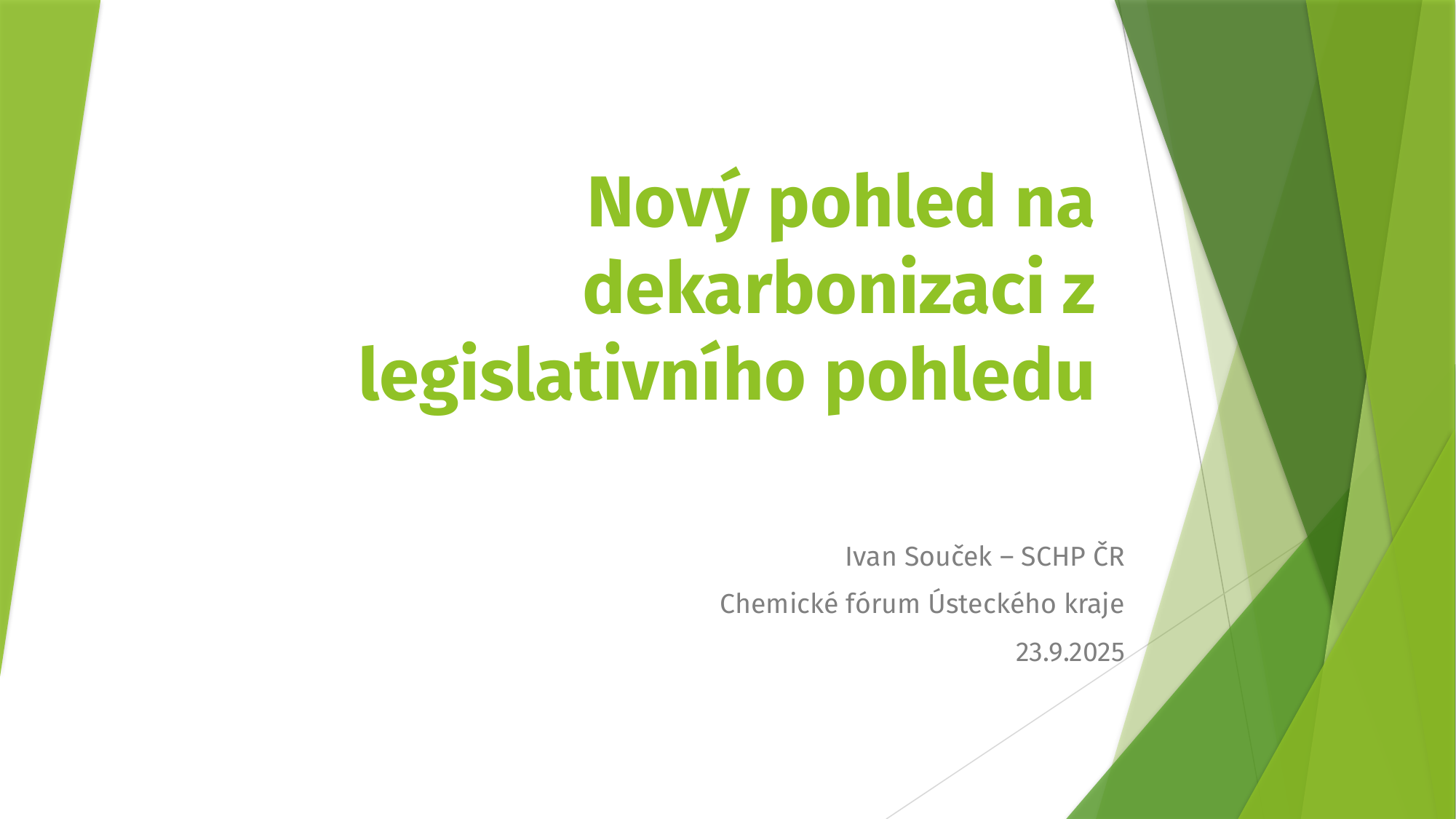

# Nový pohled na dekarbonizaci z legislativního pohledu
Ivan Souček – SCHP ČR
Chemické fórum Ústeckého kraje
23.9.2025